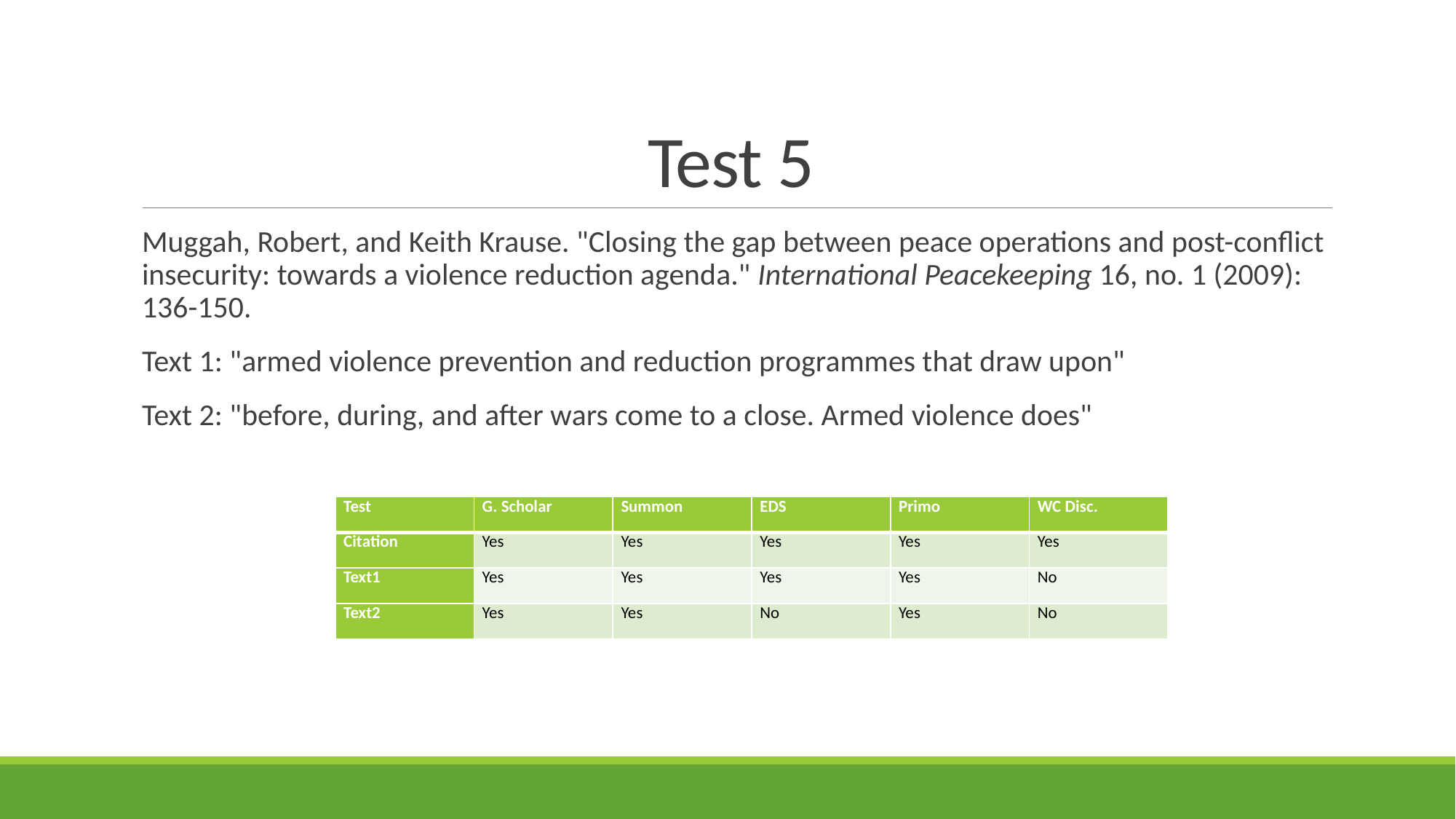

# Test 5
Muggah, Robert, and Keith Krause. "Closing the gap between peace operations and post-conflict insecurity: towards a violence reduction agenda." International Peacekeeping 16, no. 1 (2009): 136-150.
Text 1: "armed violence prevention and reduction programmes that draw upon"
Text 2: "before, during, and after wars come to a close. Armed violence does"
| Test | G. Scholar | Summon | EDS | Primo | WC Disc. |
| --- | --- | --- | --- | --- | --- |
| Citation | Yes | Yes | Yes | Yes | Yes |
| Text1 | Yes | Yes | Yes | Yes | No |
| Text2 | Yes | Yes | No | Yes | No |